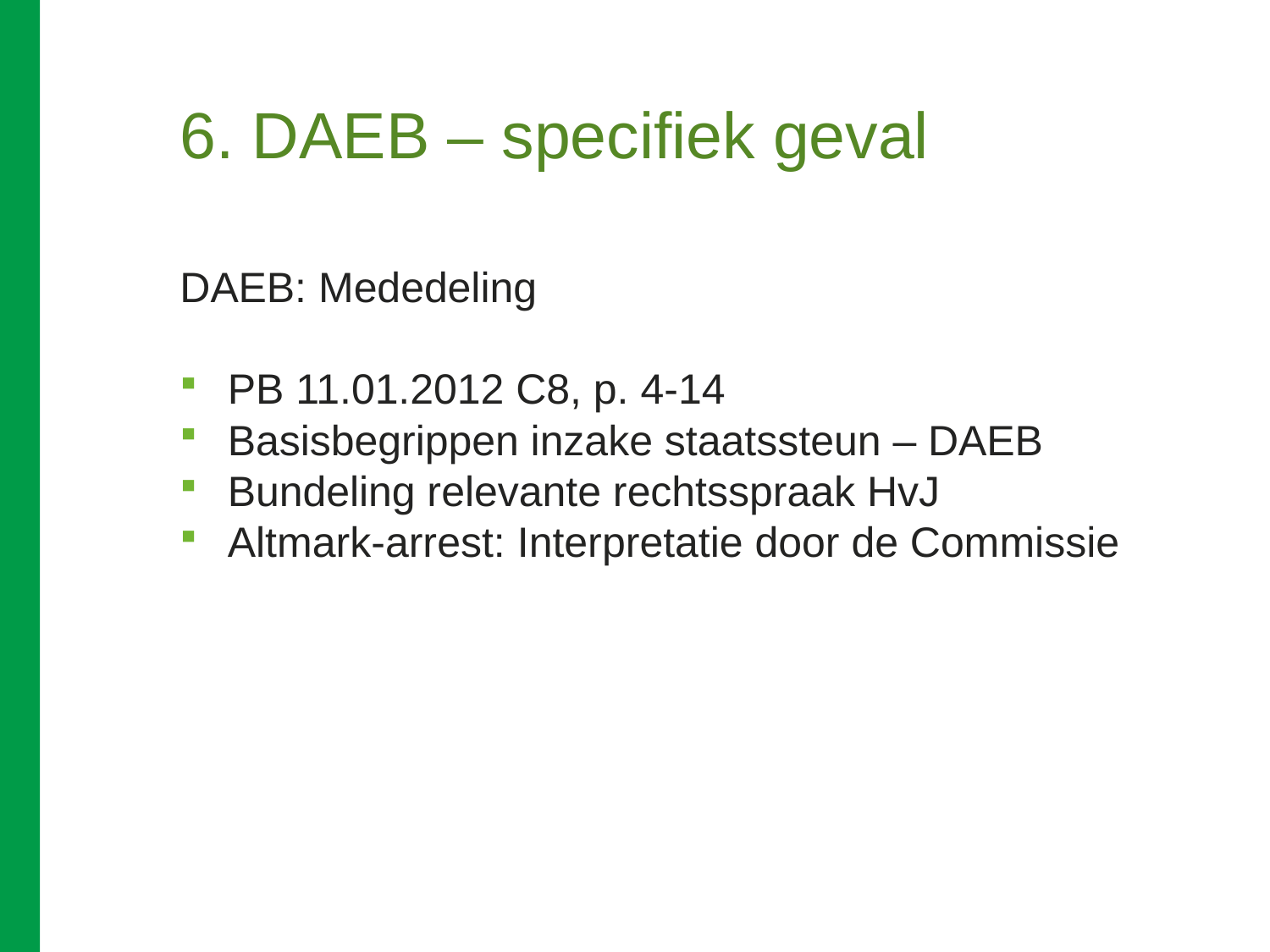

# 6. DAEB – specifiek geval
DAEB: Mededeling

PB 11.01.2012 C8, p. 4-14
Basisbegrippen inzake staatssteun – DAEB
Bundeling relevante rechtsspraak HvJ
Altmark-arrest: Interpretatie door de Commissie